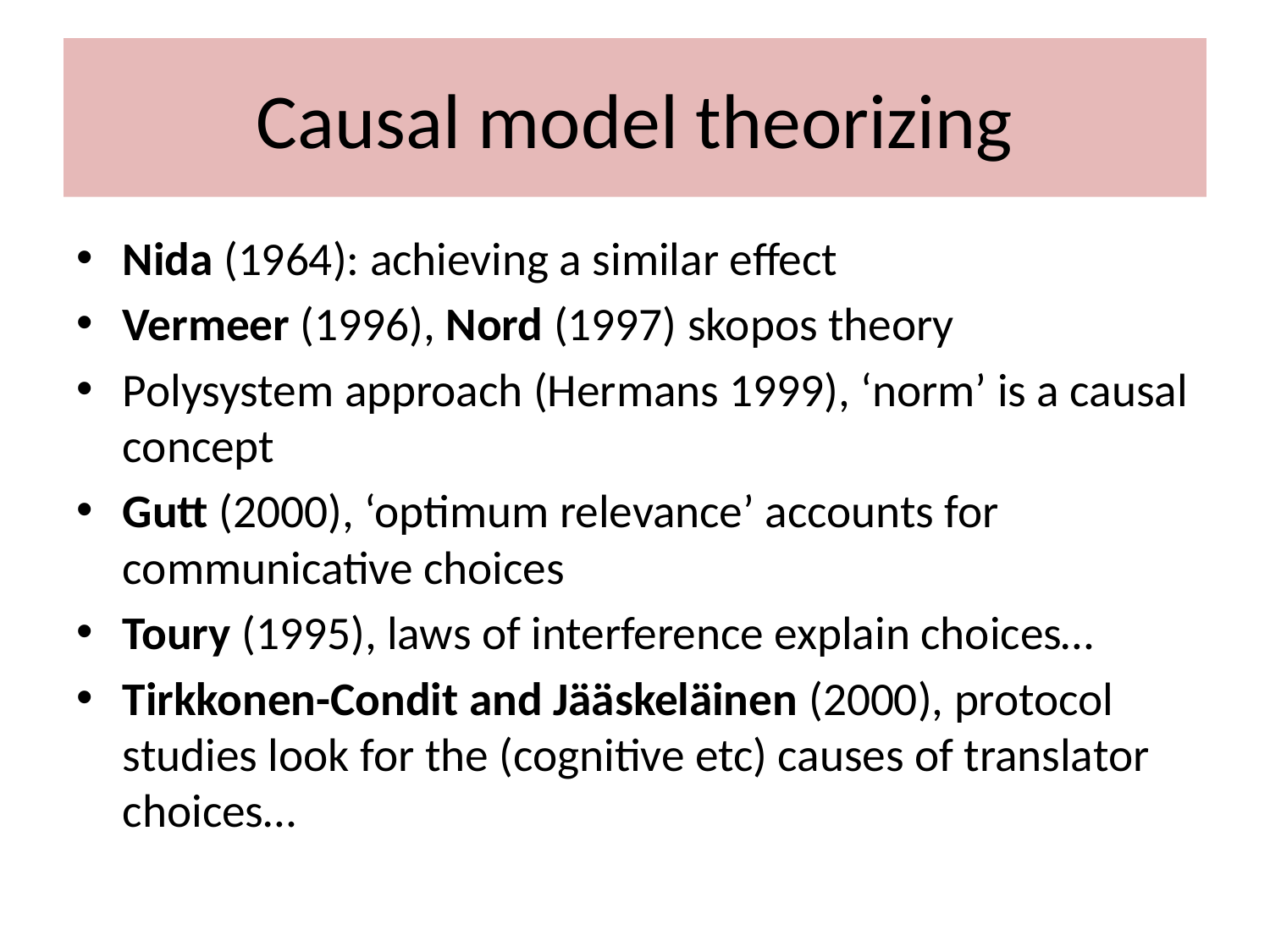

# Causal model theorizing
Nida (1964): achieving a similar effect
Vermeer (1996), Nord (1997) skopos theory
Polysystem approach (Hermans 1999), ‘norm’ is a causal concept
Gutt (2000), ‘optimum relevance’ accounts for communicative choices
Toury (1995), laws of interference explain choices…
Tirkkonen-Condit and Jääskeläinen (2000), protocol studies look for the (cognitive etc) causes of translator choices…